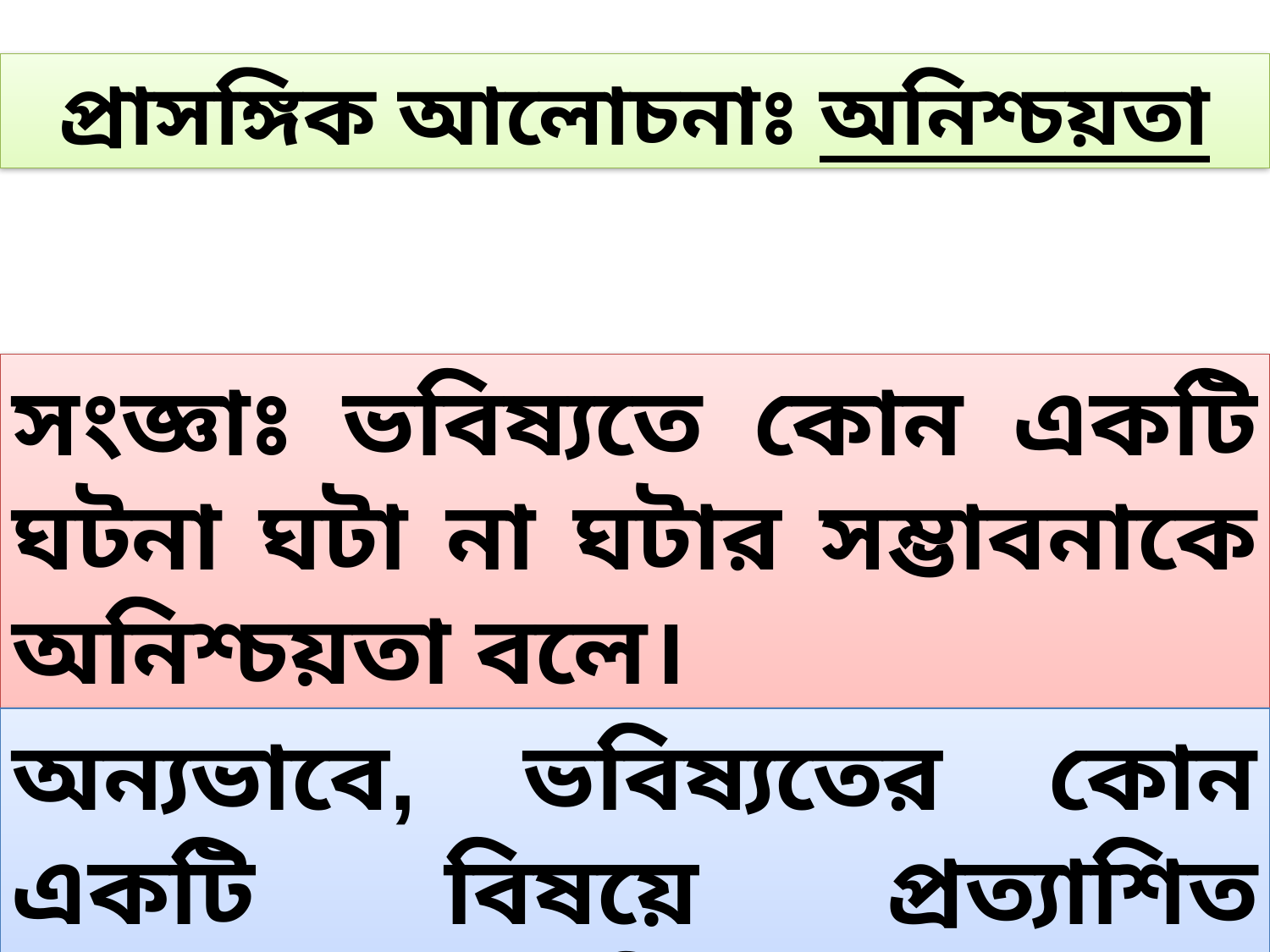

প্রাসঙ্গিক আলোচনাঃ অনিশ্চয়তা
সংজ্ঞাঃ ভবিষ্যতে কোন একটি ঘটনা ঘটা না ঘটার সম্ভাবনাকে অনিশ্চয়তা বলে।
অন্যভাবে, ভবিষ্যতের কোন একটি বিষয়ে প্রত্যাশিত ফলাফলকে অনিশ্চয়তা বলে।